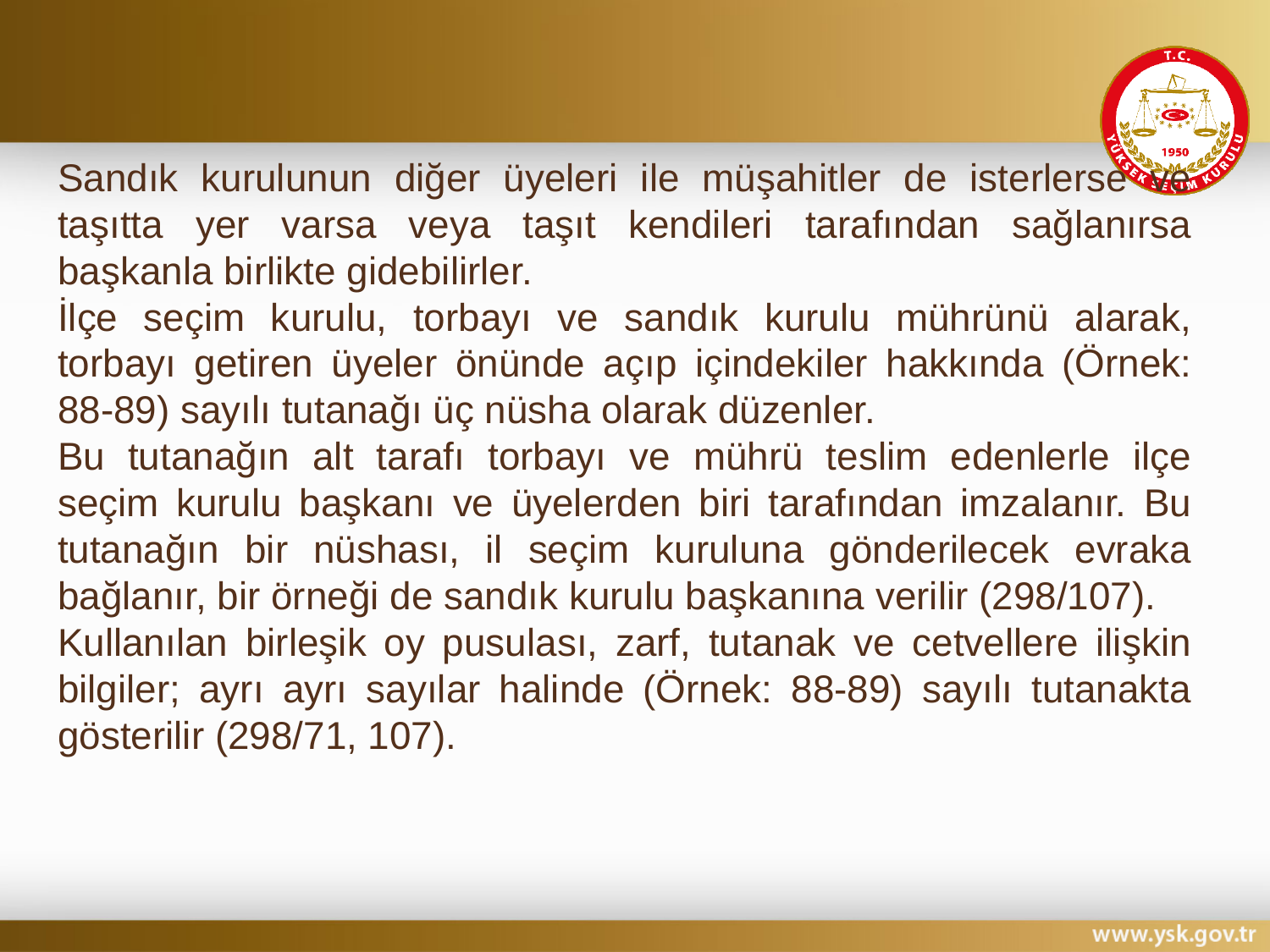

#
Sandık kurulunun diğer üyeleri ile müşahitler de isterlerse ve taşıtta yer varsa veya taşıt kendileri tarafından sağlanırsa başkanla birlikte gidebilirler.
İlçe seçim kurulu, torbayı ve sandık kurulu mührünü alarak, torbayı getiren üyeler önünde açıp içindekiler hakkında (Örnek: 88-89) sayılı tutanağı üç nüsha olarak düzenler.
Bu tutanağın alt tarafı torbayı ve mührü teslim edenlerle ilçe seçim kurulu başkanı ve üyelerden biri tarafından imzalanır. Bu tutanağın bir nüshası, il seçim kuruluna gönderilecek evraka bağlanır, bir örneği de sandık kurulu başkanına verilir (298/107).
Kullanılan birleşik oy pusulası, zarf, tutanak ve cetvellere ilişkin bilgiler; ayrı ayrı sayılar halinde (Örnek: 88-89) sayılı tutanakta gösterilir (298/71, 107).